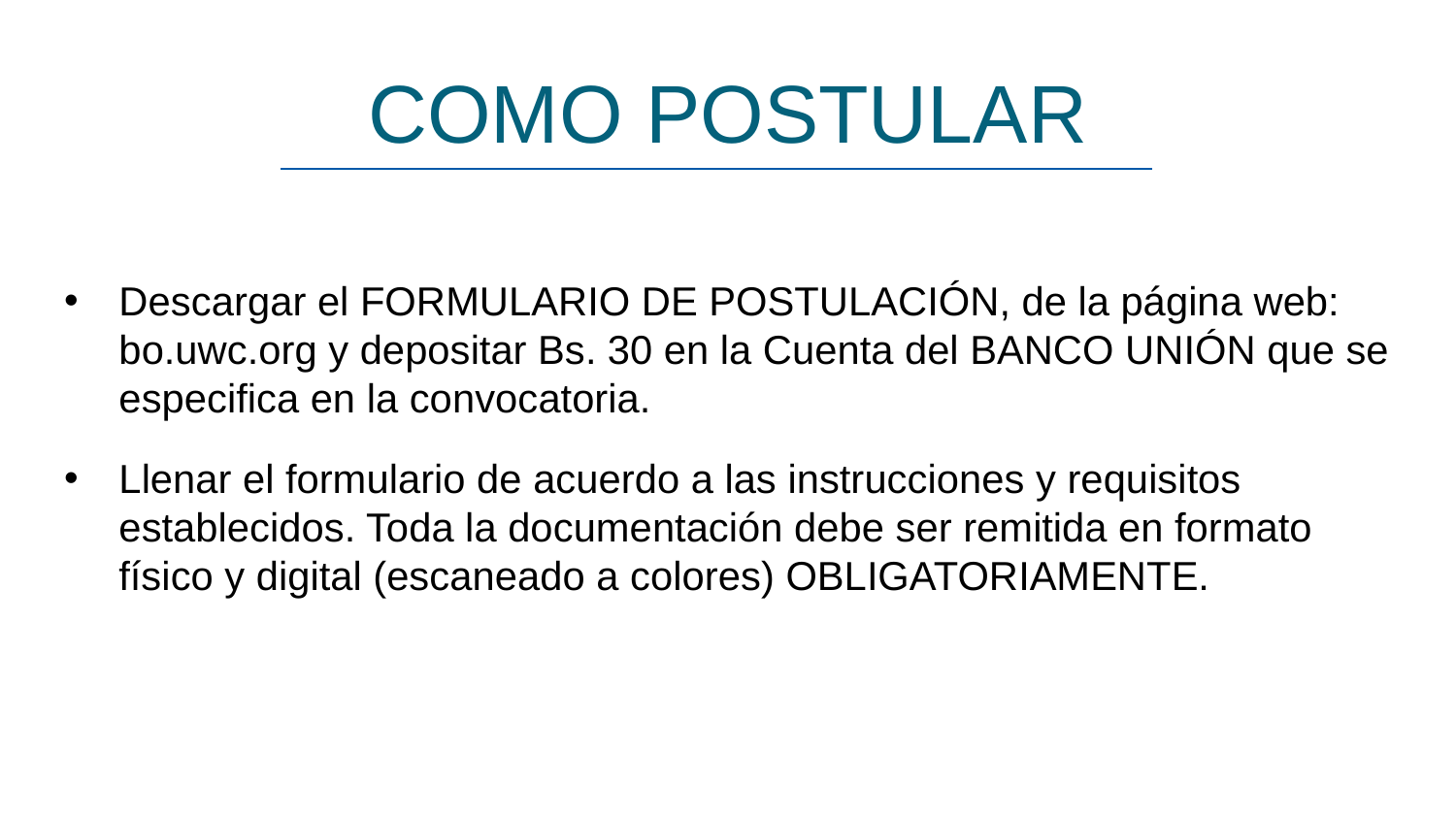

# COMO POSTULAR

Descargar el FORMULARIO DE POSTULACIÓN, de la página web: bo.uwc.org y depositar Bs. 30 en la Cuenta del BANCO UNIÓN que se especifica en la convocatoria.
Llenar el formulario de acuerdo a las instrucciones y requisitos establecidos. Toda la documentación debe ser remitida en formato físico y digital (escaneado a colores) OBLIGATORIAMENTE.